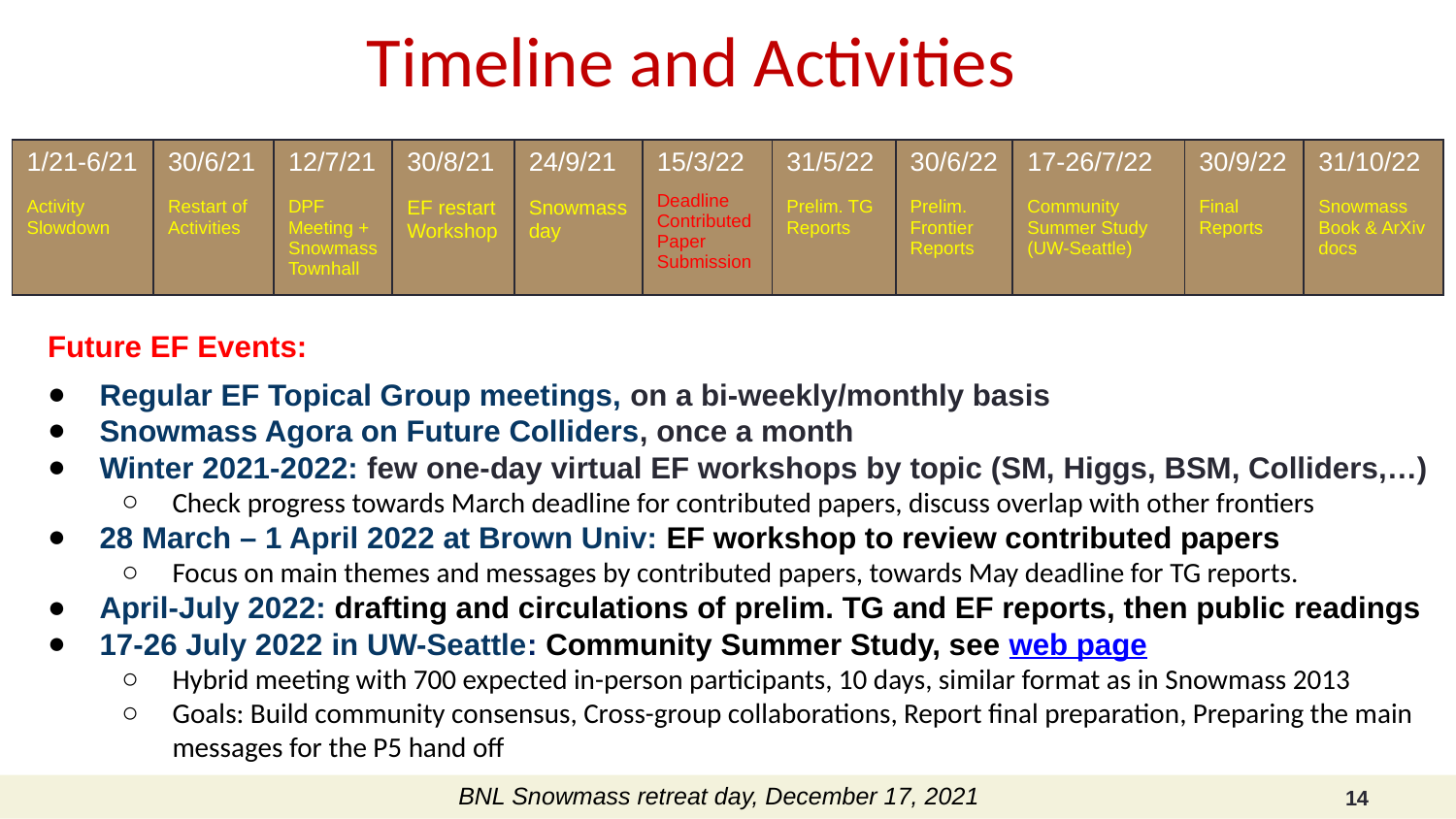

# Timeline and Activities
| 1/21-6/21 Activity Slowdown | 30/6/21 Restart of Activities | 12/7/21 DPF Meeting + Snowmass Townhall | 30/8/21 EF restart Workshop | 24/9/21 Snowmass day | 15/3/22 Deadline Contributed Paper Submission | 31/5/22 Prelim. TG Reports | 30/6/22 Prelim. Frontier Reports | 17-26/7/22 Community Summer Study (UW-Seattle) | 30/9/22 Final Reports | 31/10/22 Snowmass Book & ArXiv docs |
| --- | --- | --- | --- | --- | --- | --- | --- | --- | --- | --- |
Future EF Events:

Regular EF Topical Group meetings, on a bi-weekly/monthly basis
Snowmass Agora on Future Colliders, once a month
Winter 2021-2022: few one-day virtual EF workshops by topic (SM, Higgs, BSM, Colliders,…)
Check progress towards March deadline for contributed papers, discuss overlap with other frontiers
28 March – 1 April 2022 at Brown Univ: EF workshop to review contributed papers
Focus on main themes and messages by contributed papers, towards May deadline for TG reports.
April-July 2022: drafting and circulations of prelim. TG and EF reports, then public readings
17-26 July 2022 in UW-Seattle: Community Summer Study, see web page
Hybrid meeting with 700 expected in-person participants, 10 days, similar format as in Snowmass 2013
Goals: Build community consensus, Cross-group collaborations, Report final preparation, Preparing the main messages for the P5 hand off
BNL Snowmass retreat day, December 17, 2021
14